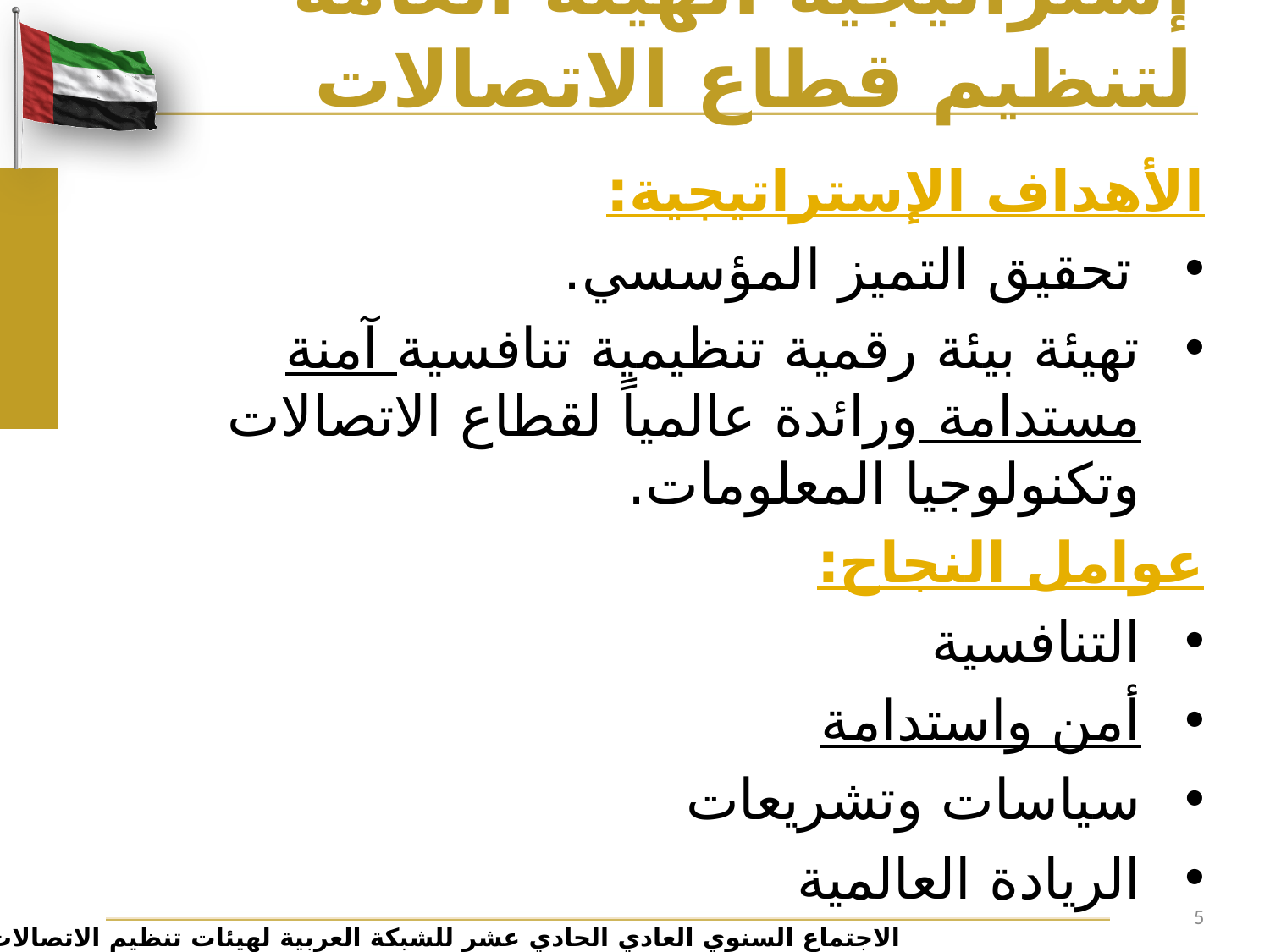

# إستراتيجية الهيئة العامة لتنظيم قطاع الاتصالات
الأهداف الإستراتيجية:
تحقيق التميز المؤسسي.
تهيئة بيئة رقمية تنظيمية تنافسية آمنة مستدامة ورائدة عالمياً لقطاع الاتصالات وتكنولوجيا المعلومات.
عوامل النجاح:
التنافسية
أمن واستدامة
سياسات وتشريعات
الريادة العالمية

5